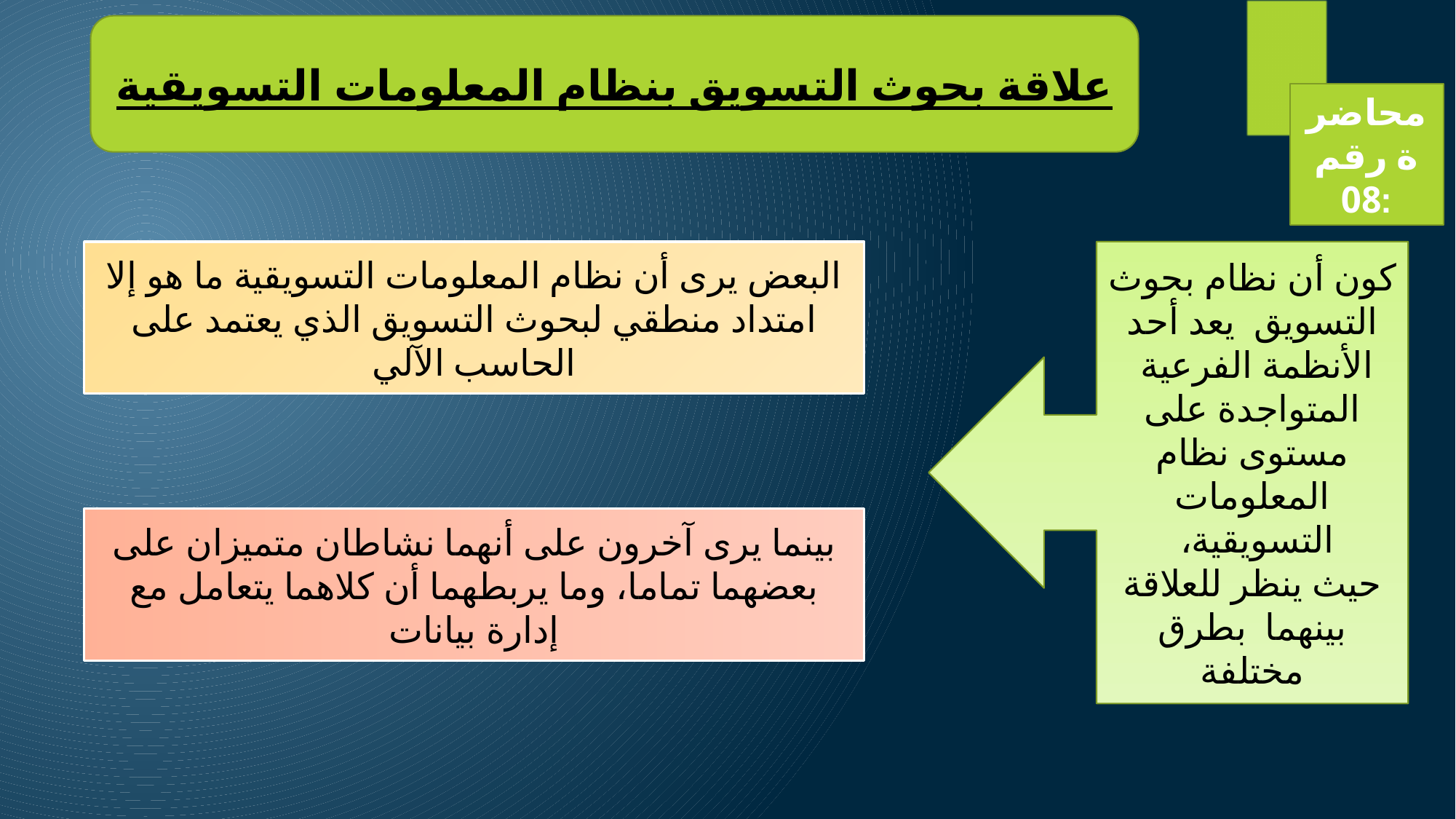

علاقة بحوث التسويق بنظام المعلومات التسويقية
محاضرة رقم 08:
البعض يرى أن نظام المعلومات التسويقية ما هو إلا امتداد منطقي لبحوث التسويق الذي يعتمد على الحاسب الآلي
كون أن نظام بحوث التسويق  يعد أحد الأنظمة الفرعية  المتواجدة على مستوى نظام المعلومات التسويقية،
حيث ينظر للعلاقة بينهما  بطرق مختلفة
بينما يرى آخرون على أنهما نشاطان متميزان على بعضهما تماما، وما يربطهما أن كلاهما يتعامل مع إدارة بيانات